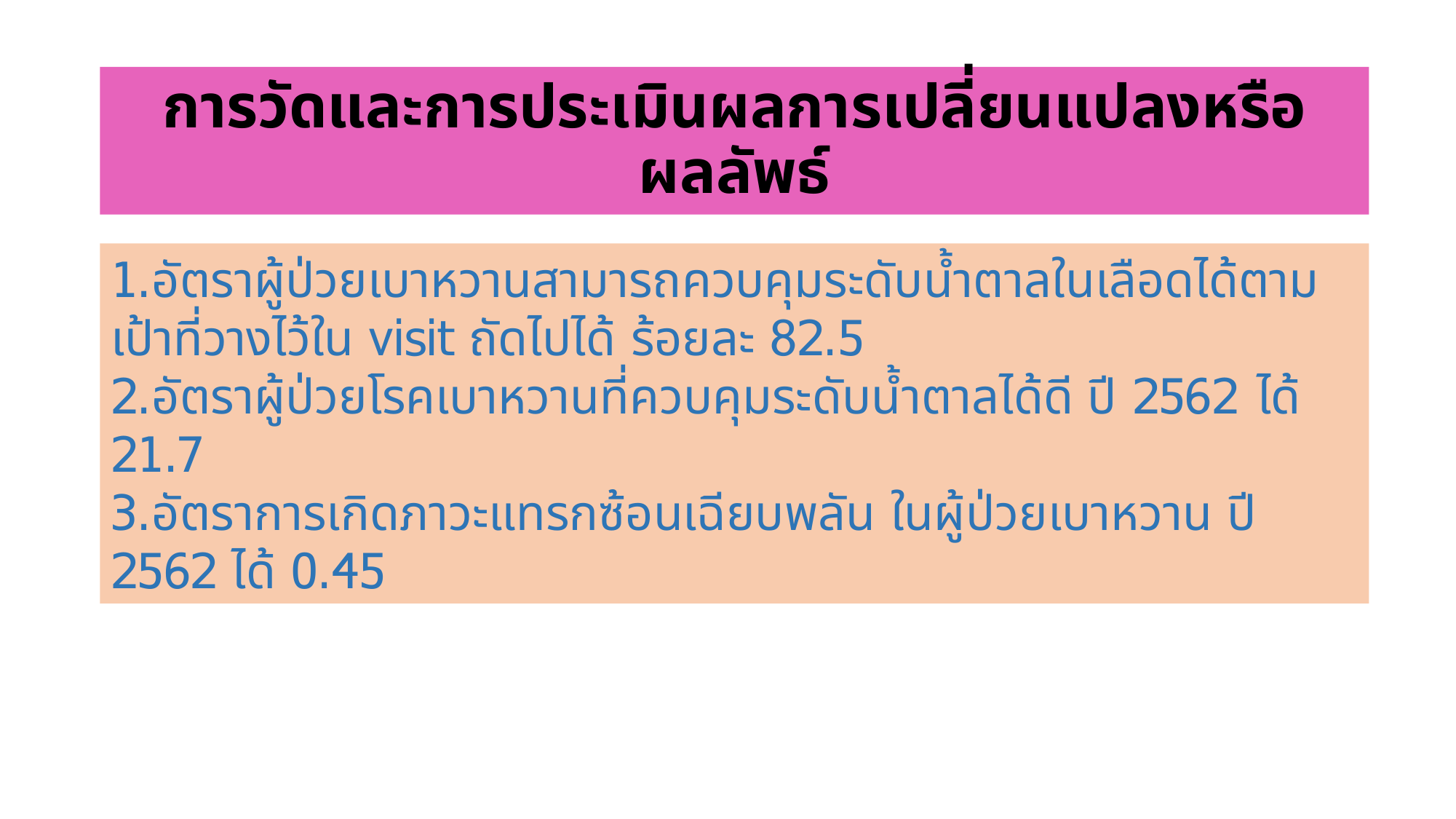

# การวัดและการประเมินผลการเปลี่ยนแปลงหรือผลลัพธ์
1.อัตราผู้ป่วยเบาหวานสามารถควบคุมระดับน้ำตาลในเลือดได้ตามเป้าที่วางไว้ใน visit ถัดไปได้ ร้อยละ 82.5
2.อัตราผู้ป่วยโรคเบาหวานที่ควบคุมระดับน้ำตาลได้ดี ปี 2562 ได้ 21.7
3.อัตราการเกิดภาวะแทรกซ้อนเฉียบพลัน ในผู้ป่วยเบาหวาน ปี 2562 ได้ 0.45